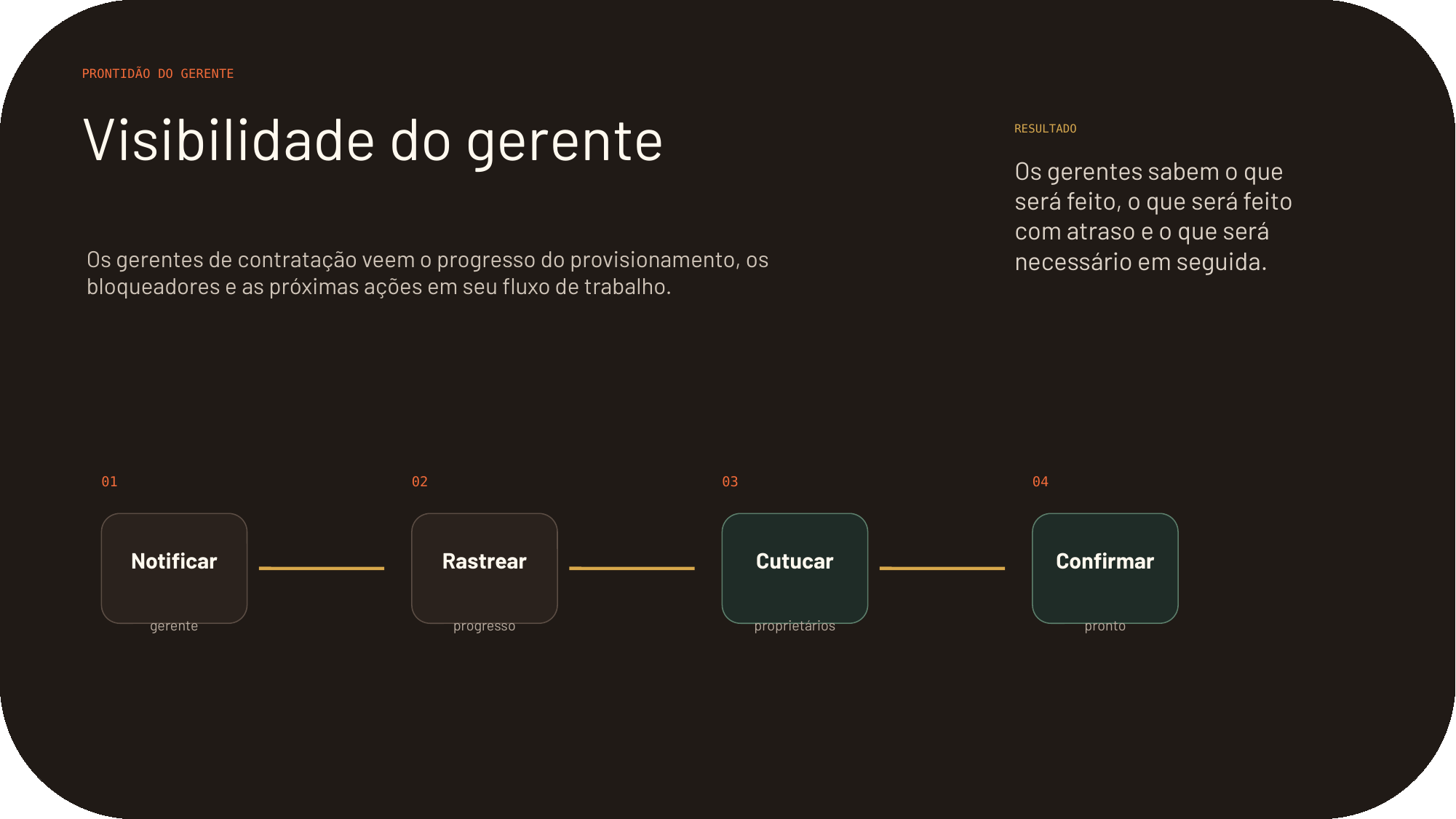

PRONTIDÃO DO GERENTE
Visibilidade do gerente
RESULTADO
Os gerentes sabem o que será feito, o que será feito com atraso e o que será necessário em seguida.
Os gerentes de contratação veem o progresso do provisionamento, os bloqueadores e as próximas ações em seu fluxo de trabalho.
01
02
03
04

Notificar
Rastrear
Cutucar
Confirmar

gerente
progresso
proprietários
pronto